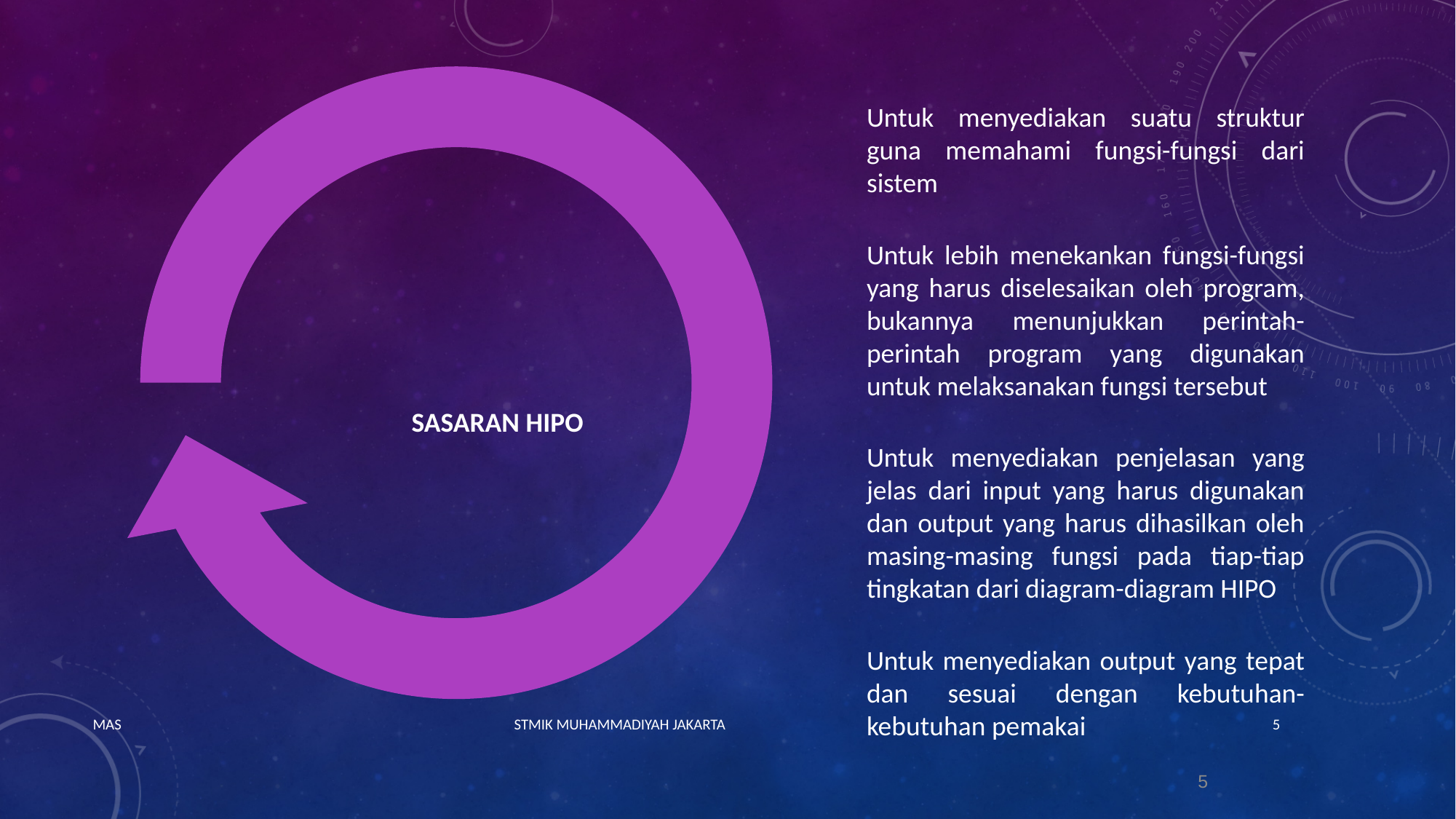

Untuk menyediakan suatu struktur guna memahami fungsi-fungsi dari sistem

Untuk lebih menekankan fungsi-fungsi yang harus diselesaikan oleh program, bukannya menunjukkan perintah-perintah program yang digunakan untuk melaksanakan fungsi tersebut

Untuk menyediakan penjelasan yang jelas dari input yang harus digunakan dan output yang harus dihasilkan oleh masing-masing fungsi pada tiap-tiap tingkatan dari diagram-diagram HIPO

Untuk menyediakan output yang tepat dan sesuai dengan kebutuhan-kebutuhan pemakai

SASARAN HIPO

MAS                                                                                                                  STMIK MUHAMMADIYAH JAKARTA
5
5